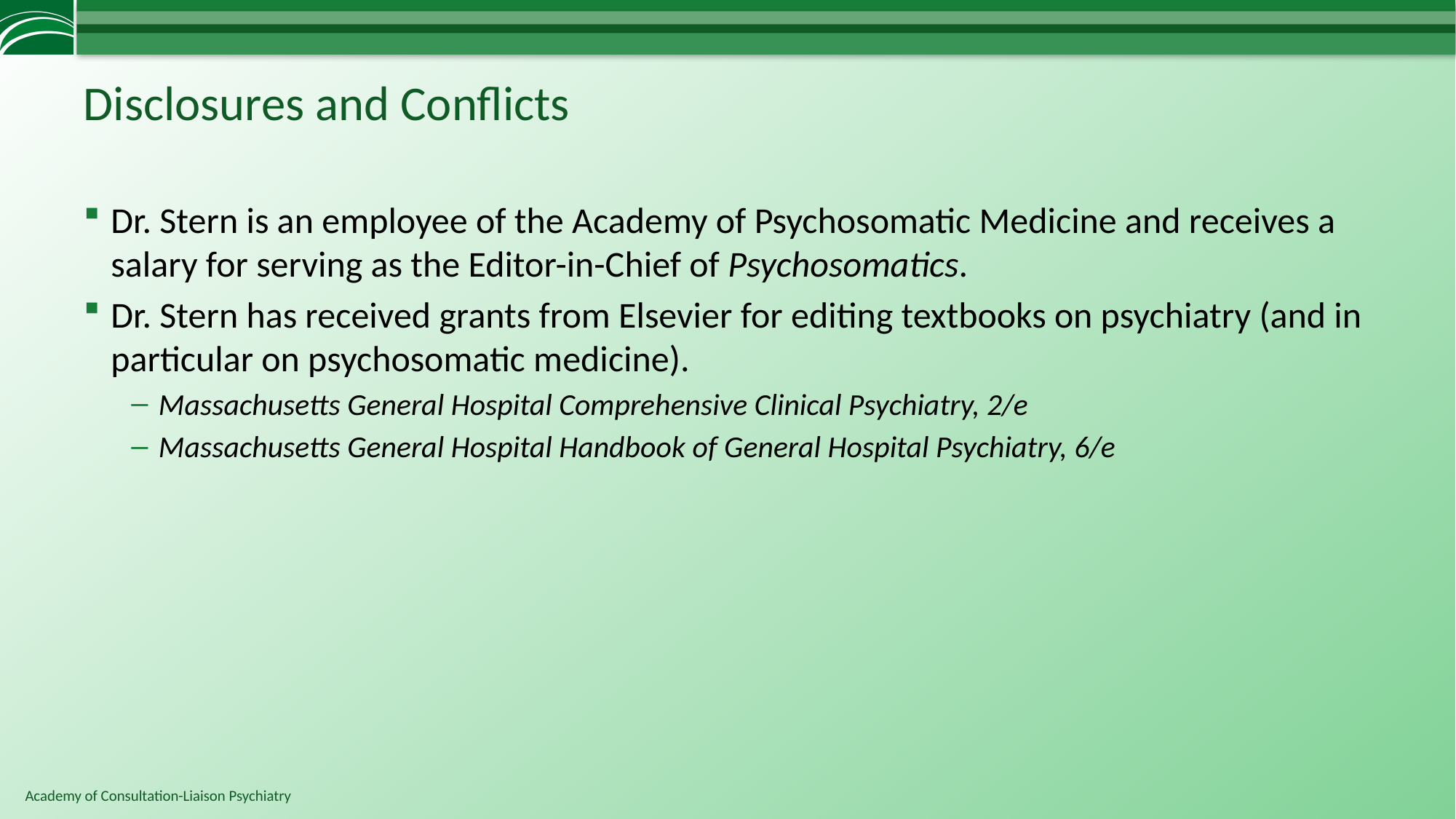

# Disclosures and Conflicts
Dr. Stern is an employee of the Academy of Psychosomatic Medicine and receives a salary for serving as the Editor-in-Chief of Psychosomatics.
Dr. Stern has received grants from Elsevier for editing textbooks on psychiatry (and in particular on psychosomatic medicine).
Massachusetts General Hospital Comprehensive Clinical Psychiatry, 2/e
Massachusetts General Hospital Handbook of General Hospital Psychiatry, 6/e